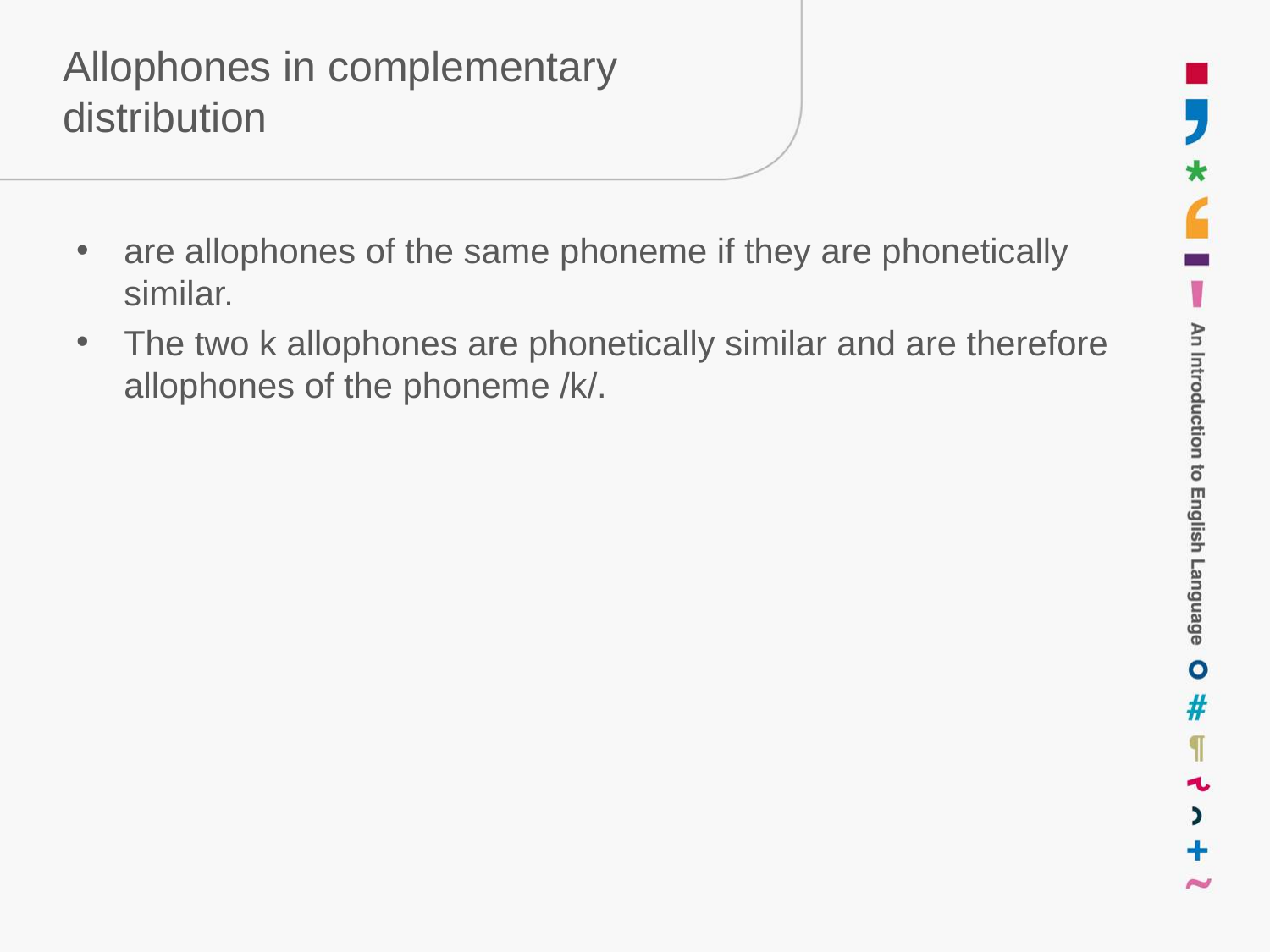

# Allophones in complementary distribution
are allophones of the same phoneme if they are phonetically similar.
The two k allophones are phonetically similar and are therefore allophones of the phoneme /k/.